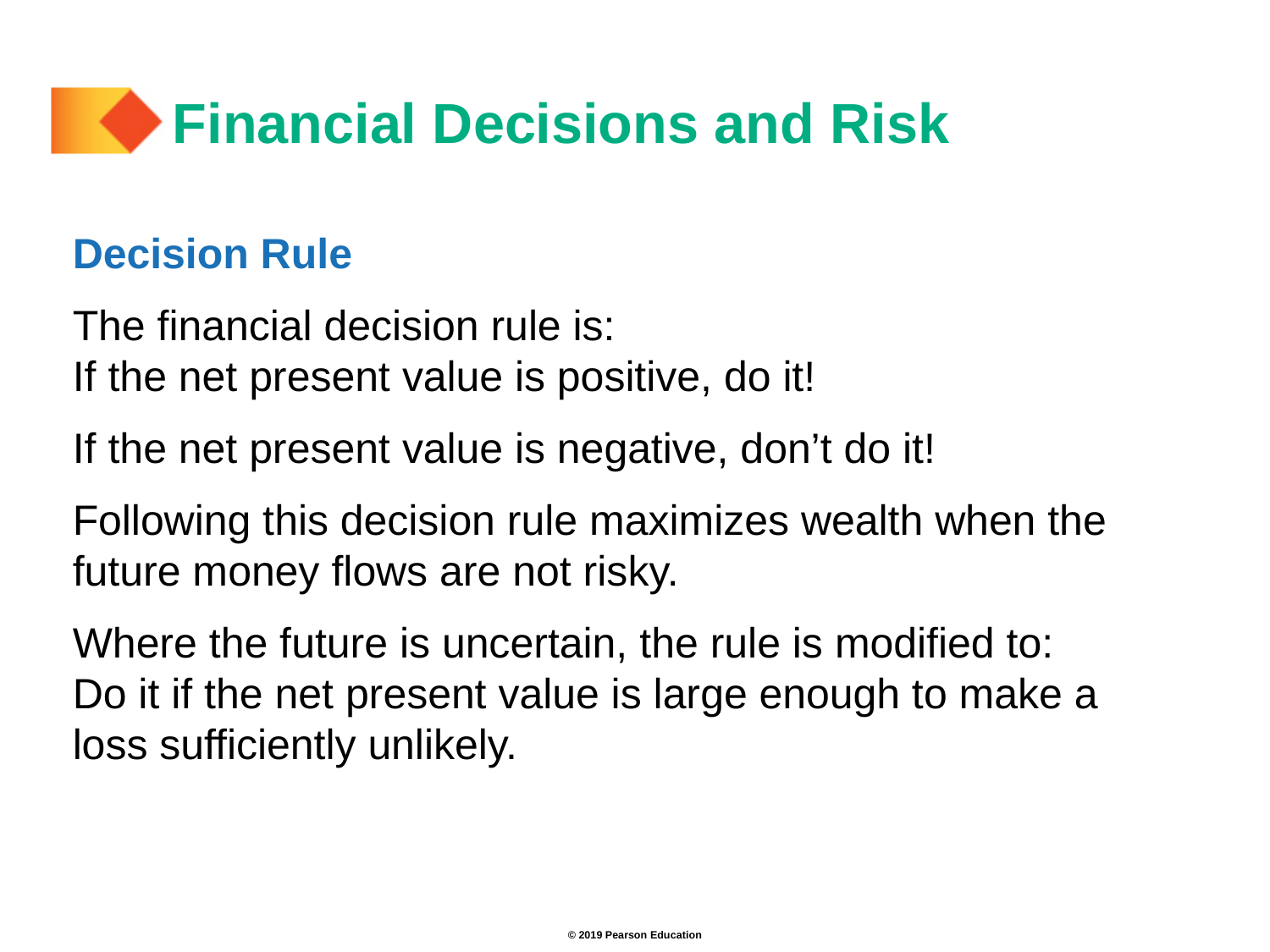

# Financial Decisions and Risk
Decision Rule
The financial decision rule is:
If the net present value is positive, do it!
If the net present value is negative, don’t do it!
Following this decision rule maximizes wealth when the future money flows are not risky.
Where the future is uncertain, the rule is modified to:
Do it if the net present value is large enough to make a loss sufficiently unlikely.